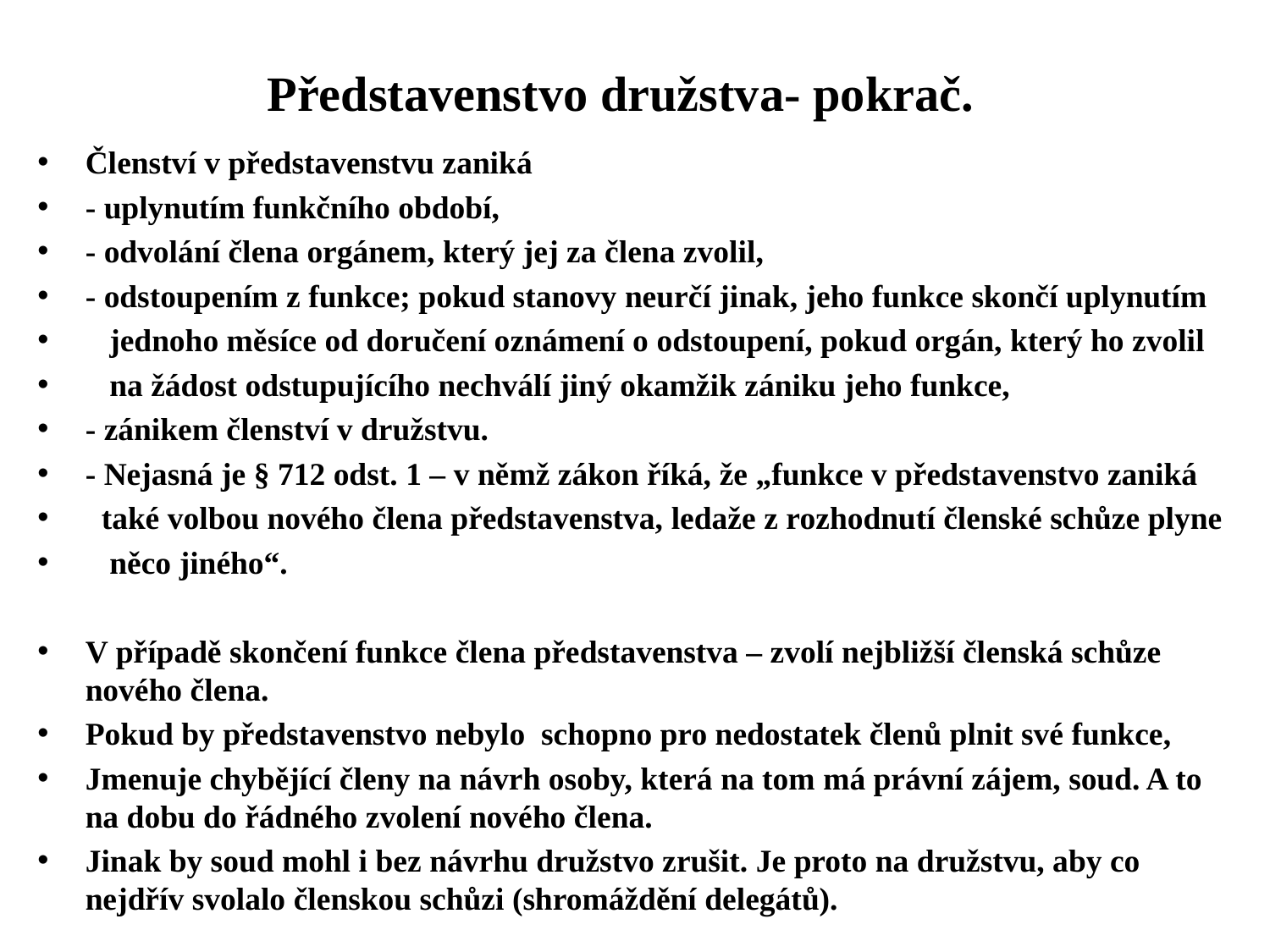

# Představenstvo družstva- pokrač.
Členství v představenstvu zaniká
- uplynutím funkčního období,
- odvolání člena orgánem, který jej za člena zvolil,
- odstoupením z funkce; pokud stanovy neurčí jinak, jeho funkce skončí uplynutím
   jednoho měsíce od doručení oznámení o odstoupení, pokud orgán, který ho zvolil
   na žádost odstupujícího nechválí jiný okamžik zániku jeho funkce,
- zánikem členství v družstvu.
- Nejasná je § 712 odst. 1 – v němž zákon říká, že „funkce v představenstvo zaniká
  také volbou nového člena představenstva, ledaže z rozhodnutí členské schůze plyne
   něco jiného“.

V případě skončení funkce člena představenstva – zvolí nejbližší členská schůze  nového člena.
Pokud by představenstvo nebylo  schopno pro nedostatek členů plnit své funkce,
Jmenuje chybějící členy na návrh osoby, která na tom má právní zájem, soud. A to na dobu do řádného zvolení nového člena.
Jinak by soud mohl i bez návrhu družstvo zrušit. Je proto na družstvu, aby co nejdřív svolalo členskou schůzi (shromáždění delegátů).